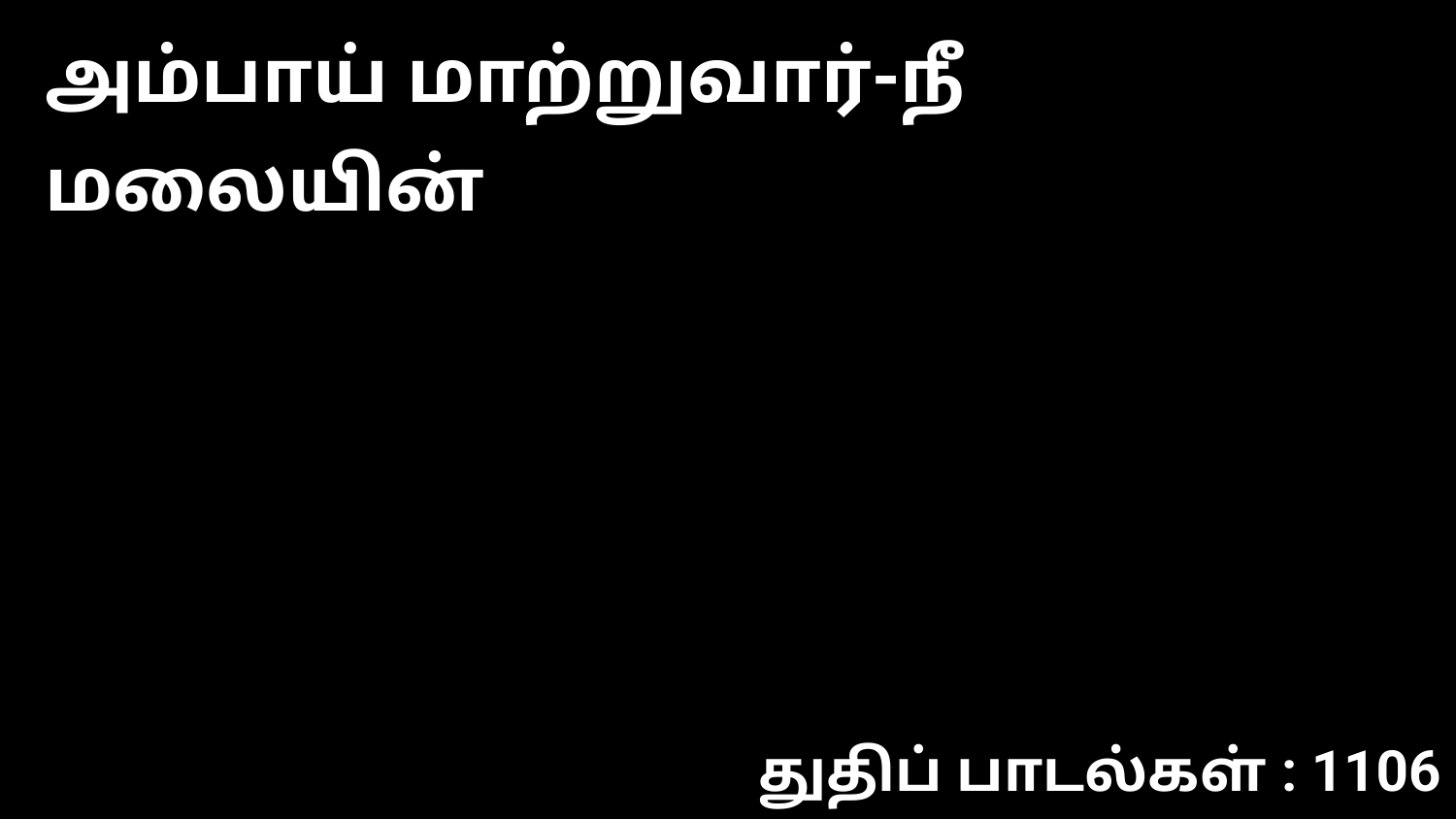

அம்பாய் மாற்றுவார்-நீ மலையின்
துதிப் பாடல்கள் : 1106